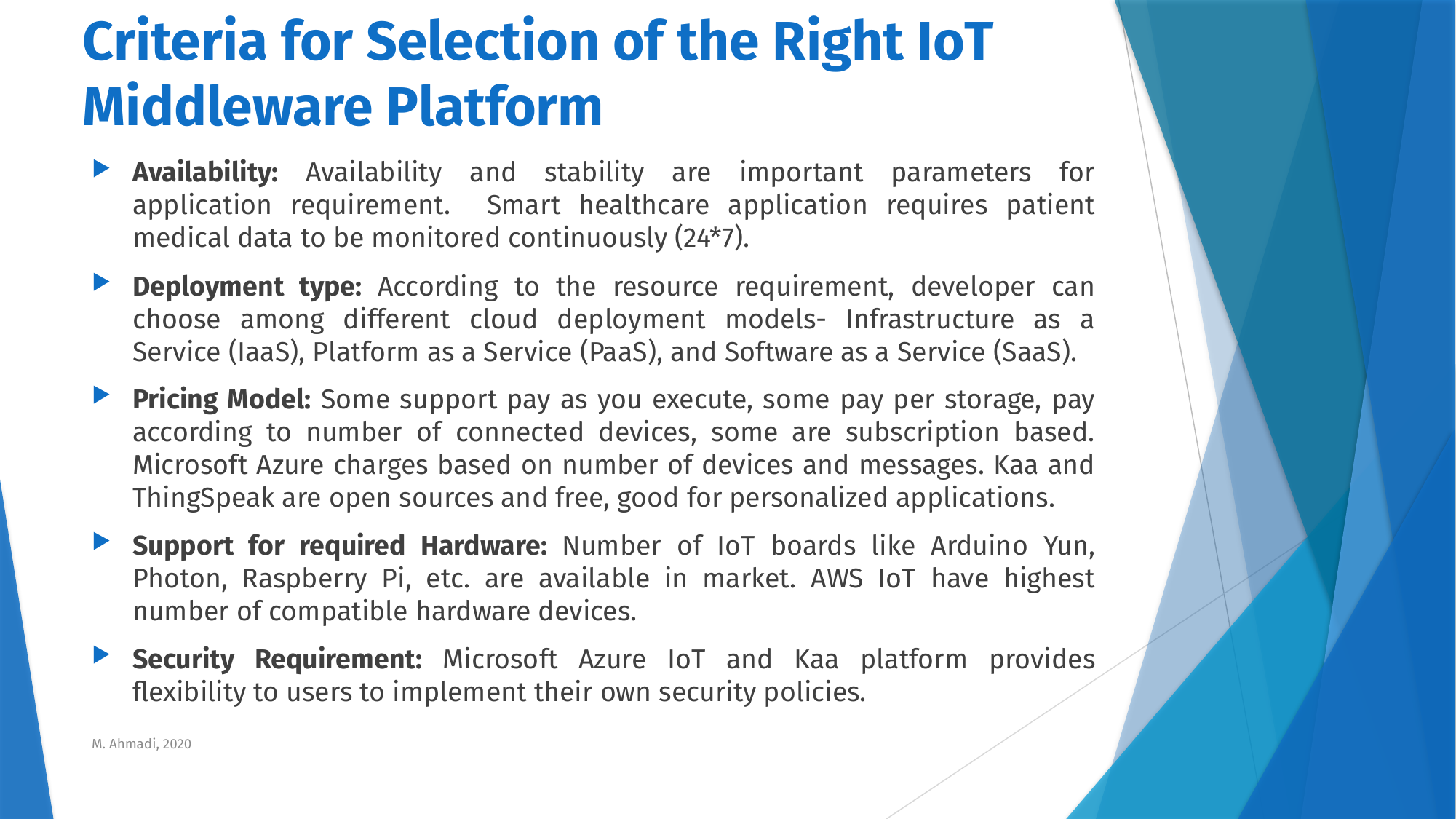

# Criteria for Selection of the Right IoT Middleware Platform
Availability: Availability and stability are important parameters for application requirement.  Smart healthcare application requires patient medical data to be monitored continuously (24*7).
Deployment type: According to the resource requirement, developer can choose among different cloud deployment models- Infrastructure as a Service (IaaS), Platform as a Service (PaaS), and Software as a Service (SaaS).
Pricing Model: Some support pay as you execute, some pay per storage, pay according to number of connected devices, some are subscription based. Microsoft Azure charges based on number of devices and messages. Kaa and ThingSpeak are open sources and free, good for personalized applications.
Support for required Hardware: Number of IoT boards like Arduino Yun, Photon, Raspberry Pi, etc. are available in market. AWS IoT have highest number of compatible hardware devices.
Security Requirement: Microsoft Azure IoT and Kaa platform provides flexibility to users to implement their own security policies.

M. Ahmadi, 2020